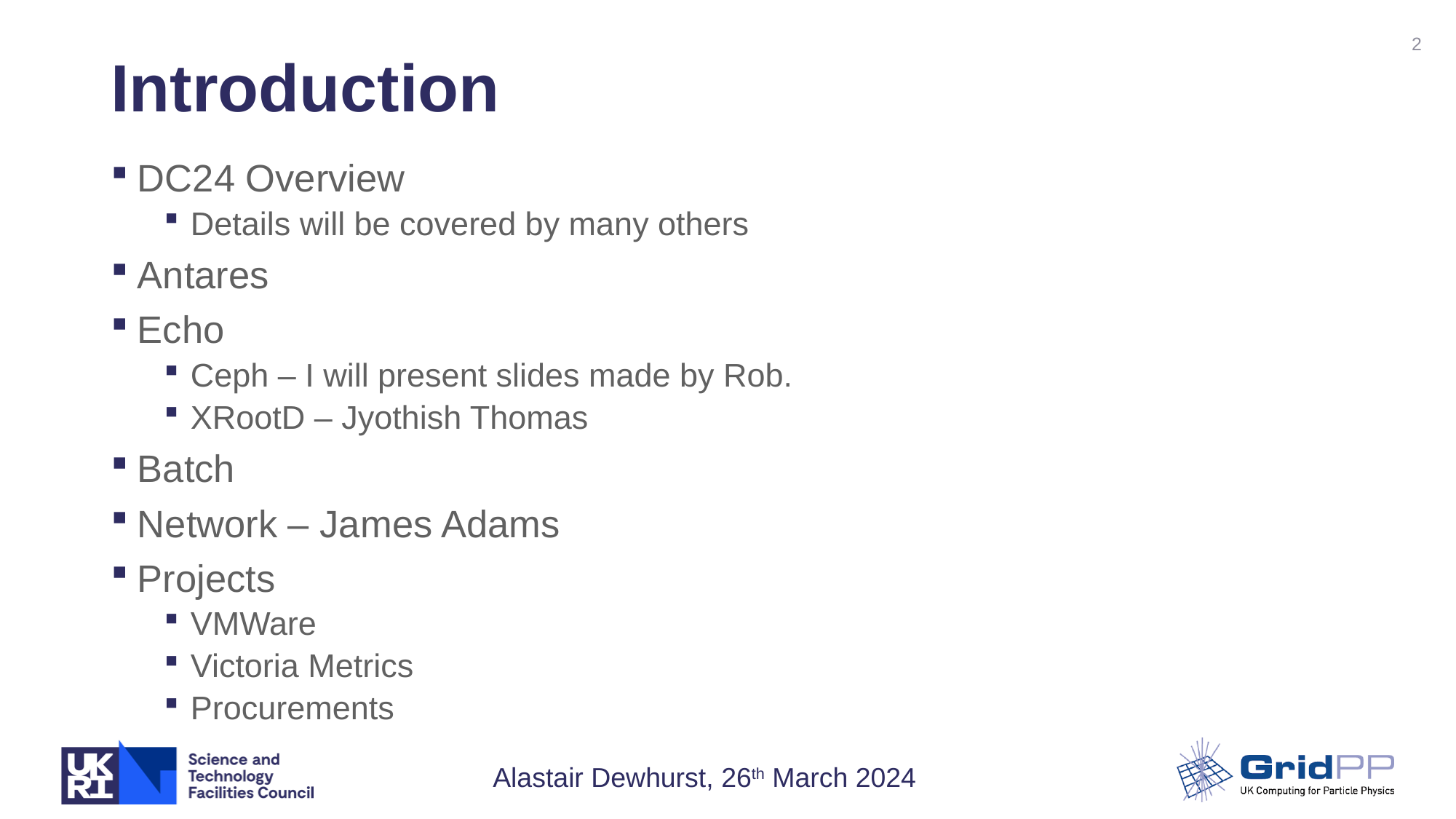

2
# Introduction
DC24 Overview
Details will be covered by many others
Antares
Echo
Ceph – I will present slides made by Rob.
XRootD – Jyothish Thomas
Batch
Network – James Adams
Projects
VMWare
Victoria Metrics
Procurements

Alastair Dewhurst, 26th March 2024